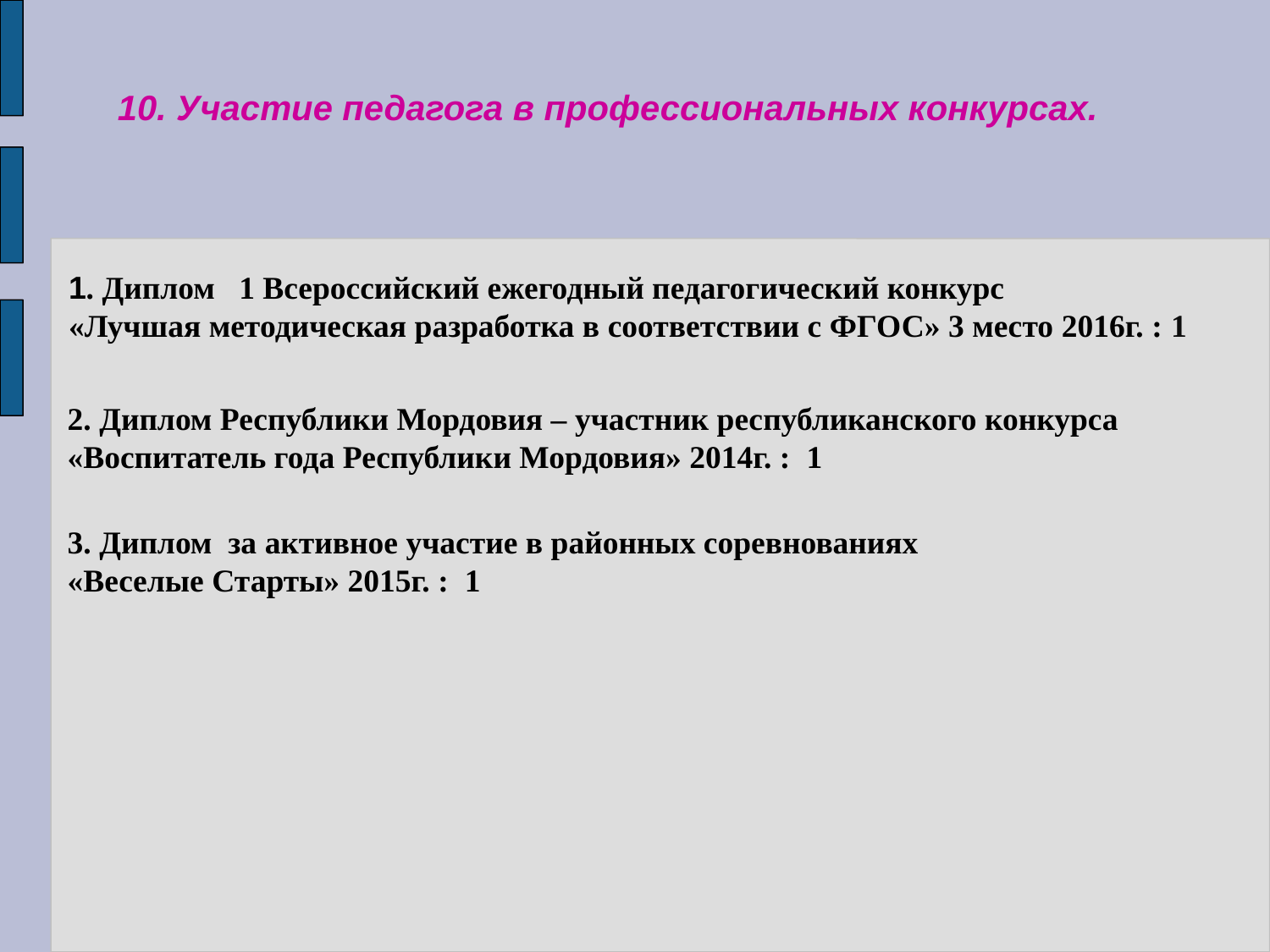

10. Участие педагога в профессиональных конкурсах.
1. Диплом   1 Всероссийский ежегодный педагогический конкурс
«Лучшая методическая разработка в соответствии с ФГОС» 3 место 2016г. : 1
2. Диплом Республики Мордовия – участник республиканского конкурса
«Воспитатель года Республики Мордовия» 2014г. :  1

3. Диплом  за активное участие в районных соревнованиях
«Веселые Старты» 2015г. :  1